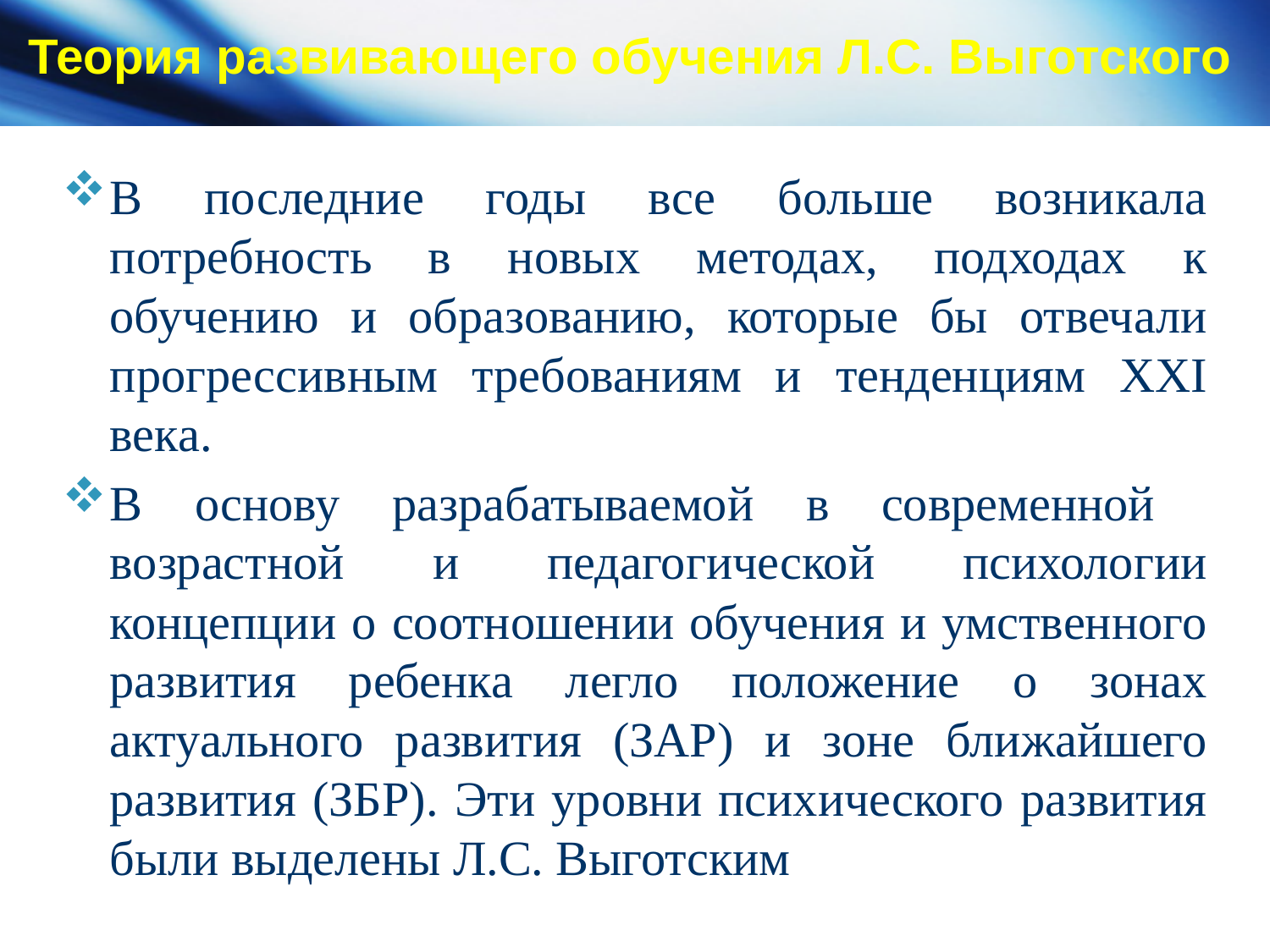

Теория развивающего обучения Л.С. Выготского
В последние годы все больше возникала потребность в новых методах, подходах к обучению и образованию, которые бы отвечали прогрессивным требованиям и тенденциям XXI века.
В основу разрабатываемой в современной  возрастной и педагогической психологии концепции о соотношении обучения и умственного развития ребенка легло положение о зонах актуального развития (ЗАР) и зоне ближайшего развития (ЗБР). Эти уровни психического развития были выделены Л.С. Выготским